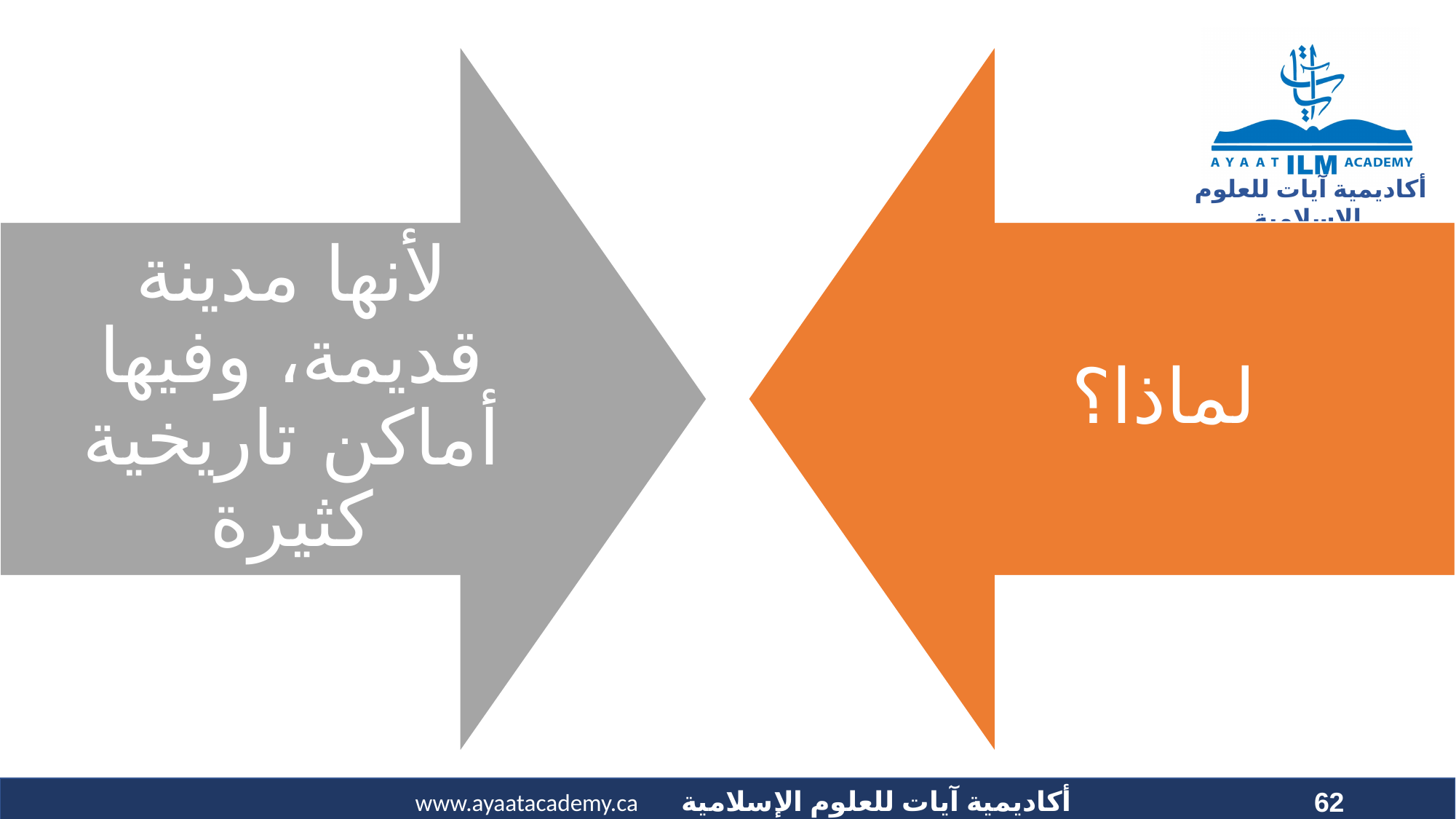

لماذا؟
لأنها مدينة قديمة، وفيها أماكن تاريخية كثيرة
62